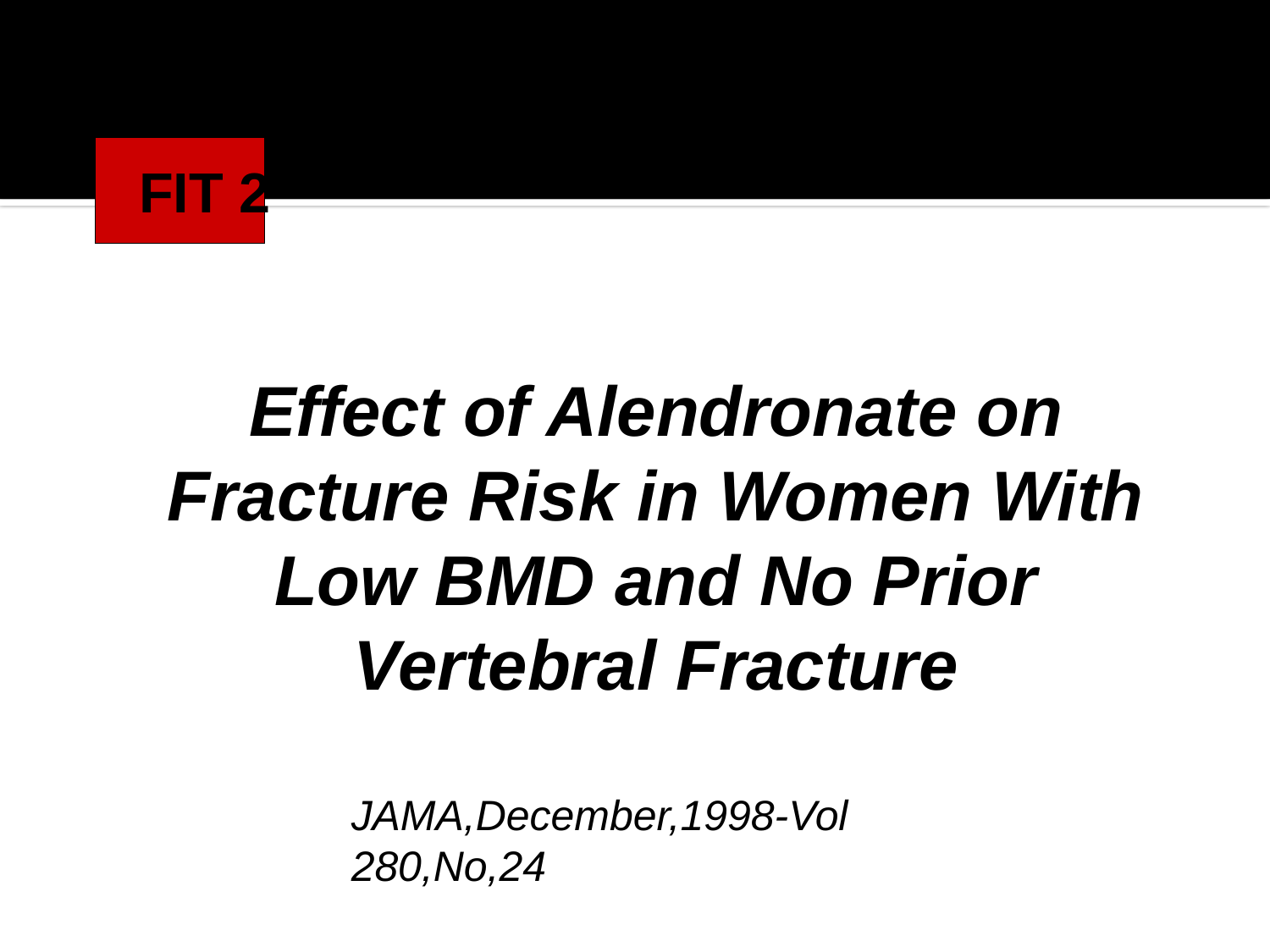

FIT 2
Effect of Alendronate on Fracture Risk in Women With Low BMD and No Prior Vertebral Fracture
JAMA,December,1998-Vol 280,No,24